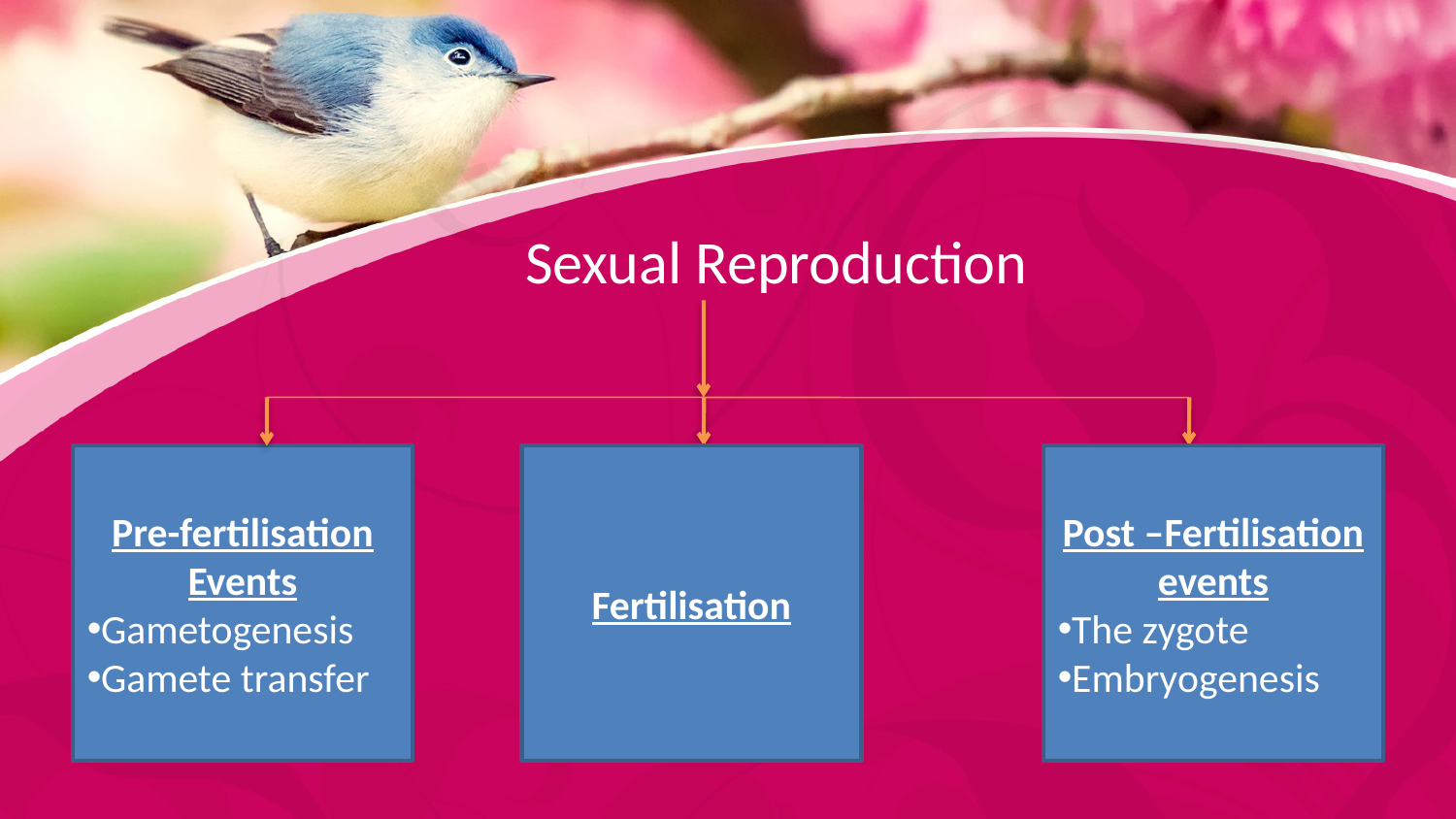

# Sexual Reproduction
Pre-fertilisation Events
Gametogenesis
Gamete transfer
Fertilisation
Post –Fertilisation events
The zygote
Embryogenesis